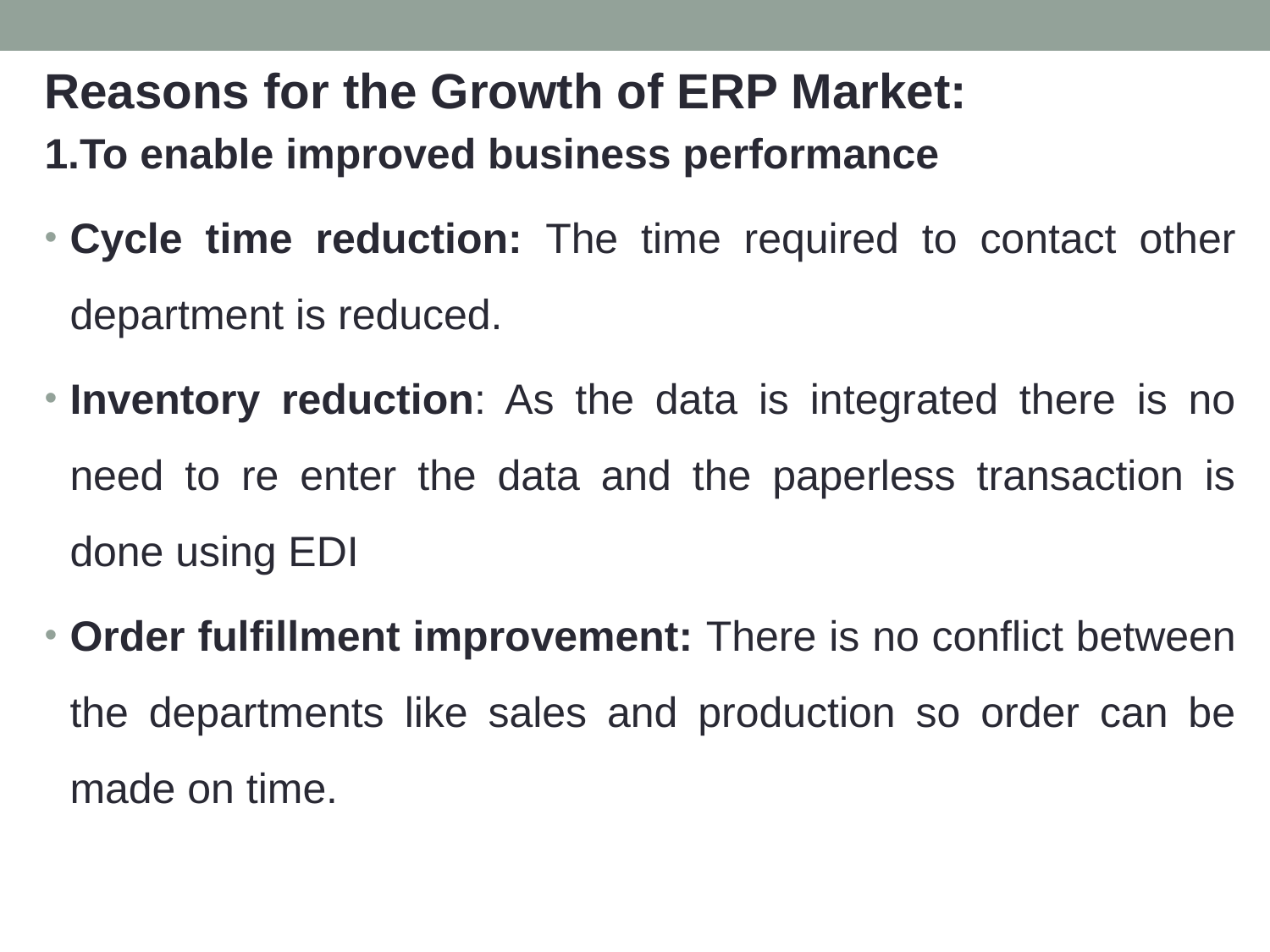

Reasons for the Growth of ERP Market:
1.To enable improved business performance
Cycle time reduction: The time required to contact other department is reduced.
Inventory reduction: As the data is integrated there is no need to re enter the data and the paperless transaction is done using EDI
Order fulfillment improvement: There is no conflict between the departments like sales and production so order can be made on time.